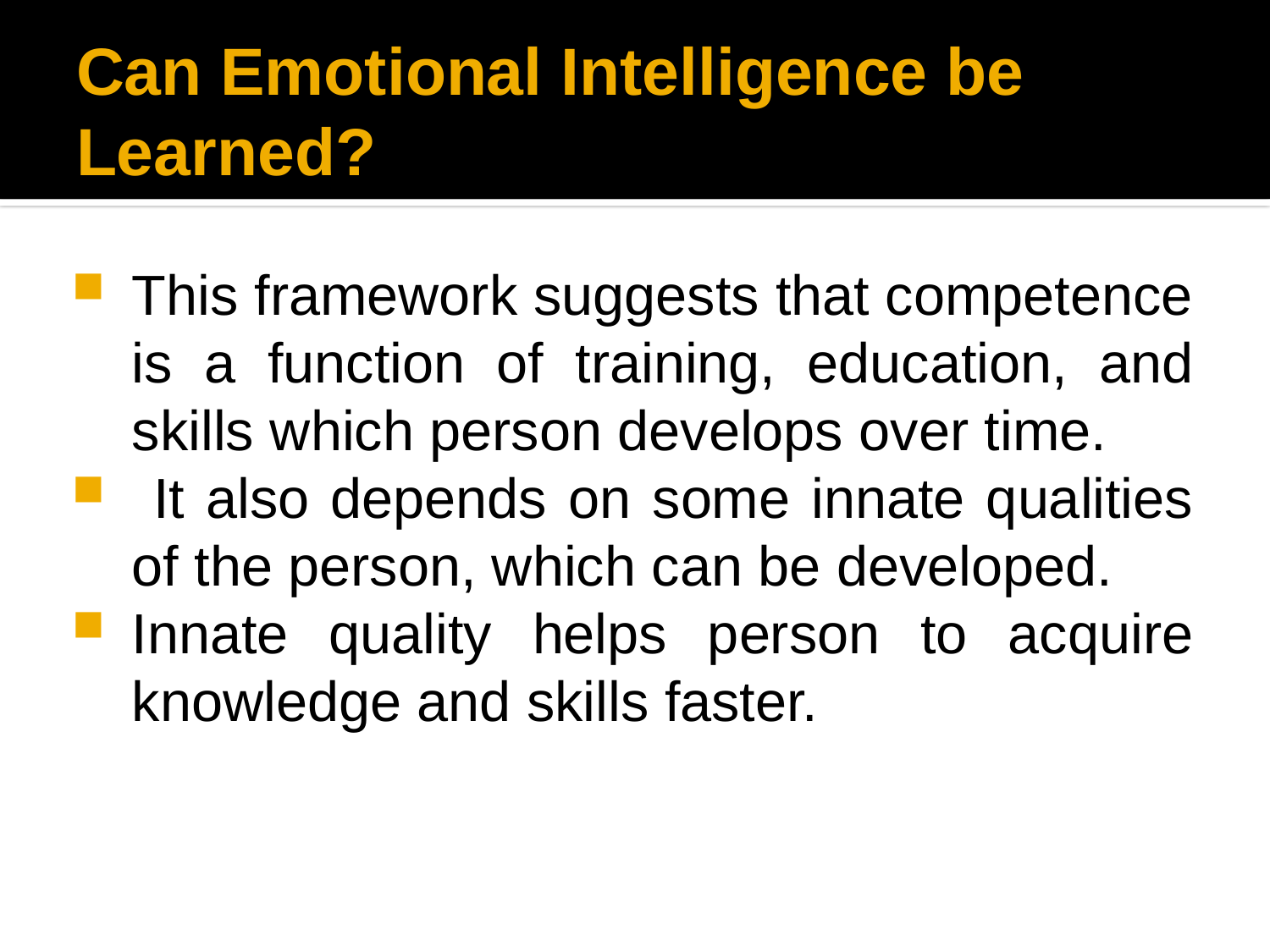

# Can Emotional Intelligence be Learned?
This framework suggests that competence is a function of training, education, and skills which person develops over time.
 It also depends on some innate qualities of the person, which can be developed.
Innate quality helps person to acquire knowledge and skills faster.